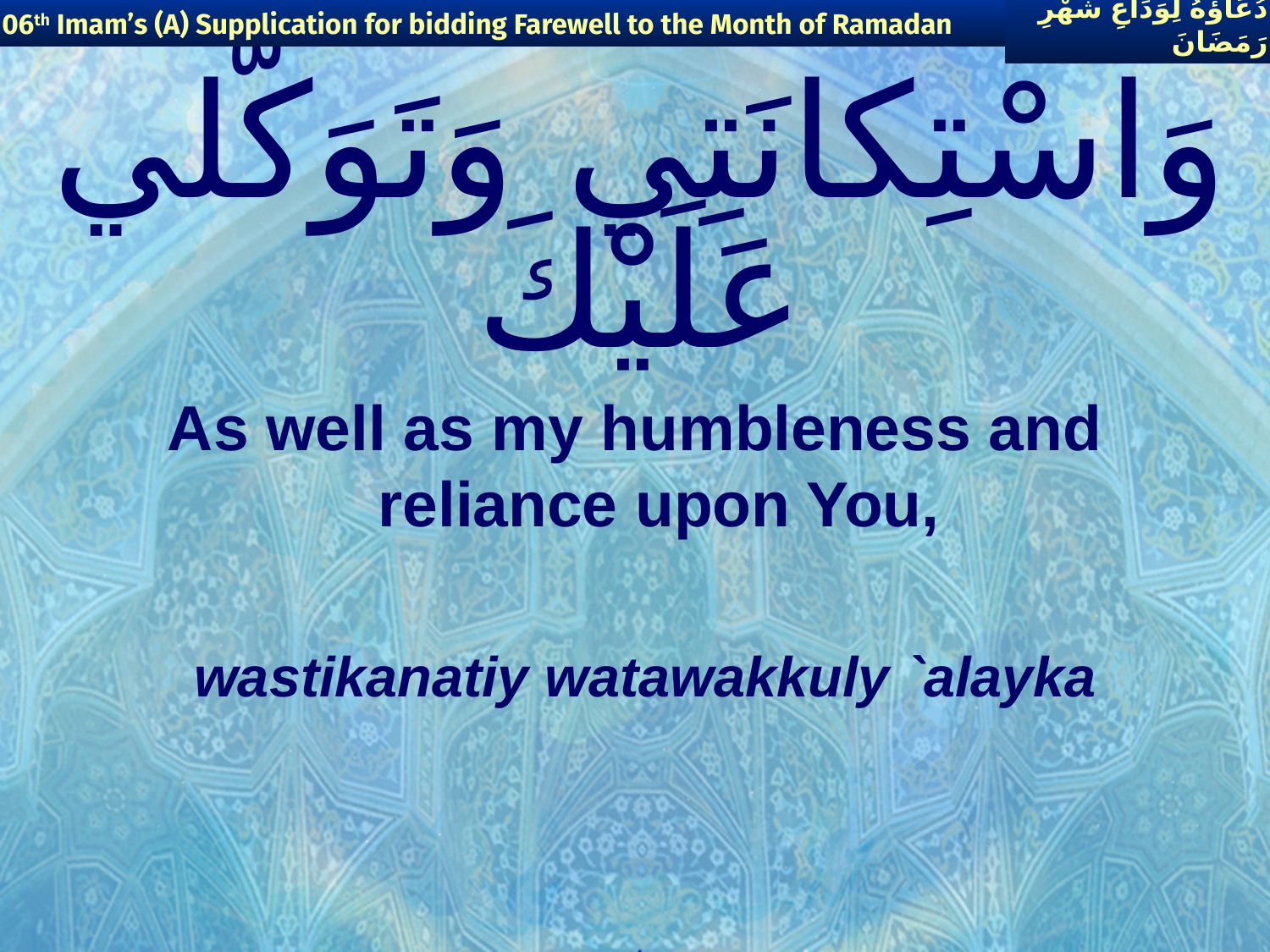

06th Imam’s (A) Supplication for bidding Farewell to the Month of Ramadan
دُعَاؤُهُ لِوَدَاعِ شَهْرِ رَمَضَانَ
# وَاسْتِكانَتِي وَتَوَكُّلي عَلَيْكَ
As well as my humbleness and reliance upon You,
wastikanatiy watawakkuly `alayka